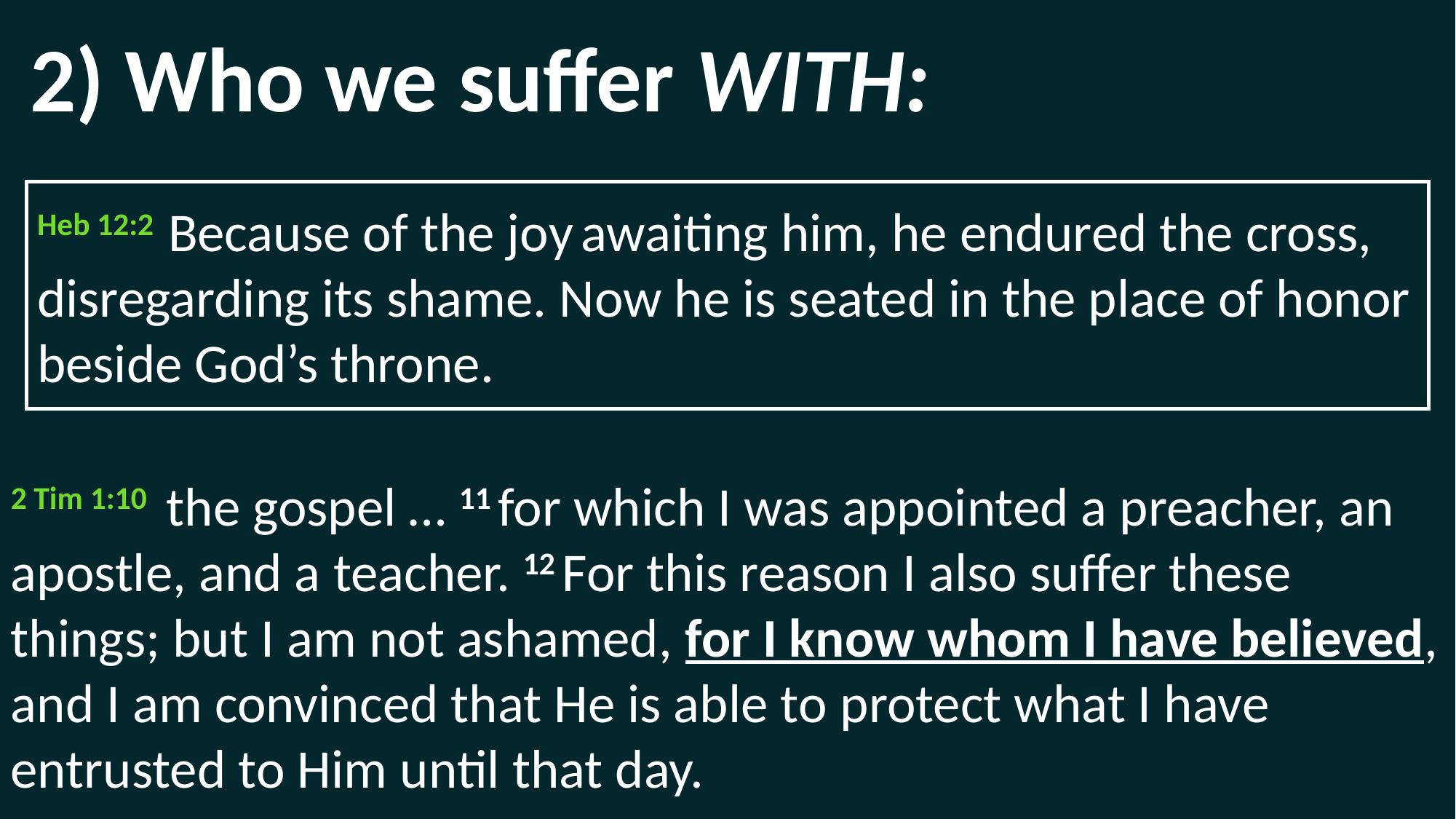

2) Who we suffer WITH:
Heb 12:2  Because of the joy awaiting him, he endured the cross, disregarding its shame. Now he is seated in the place of honor beside God’s throne.
2 Tim 1:10  the gospel … 11 for which I was appointed a preacher, an apostle, and a teacher. 12 For this reason I also suffer these things; but I am not ashamed, for I know whom I have believed, and I am convinced that He is able to protect what I have entrusted to Him until that day.